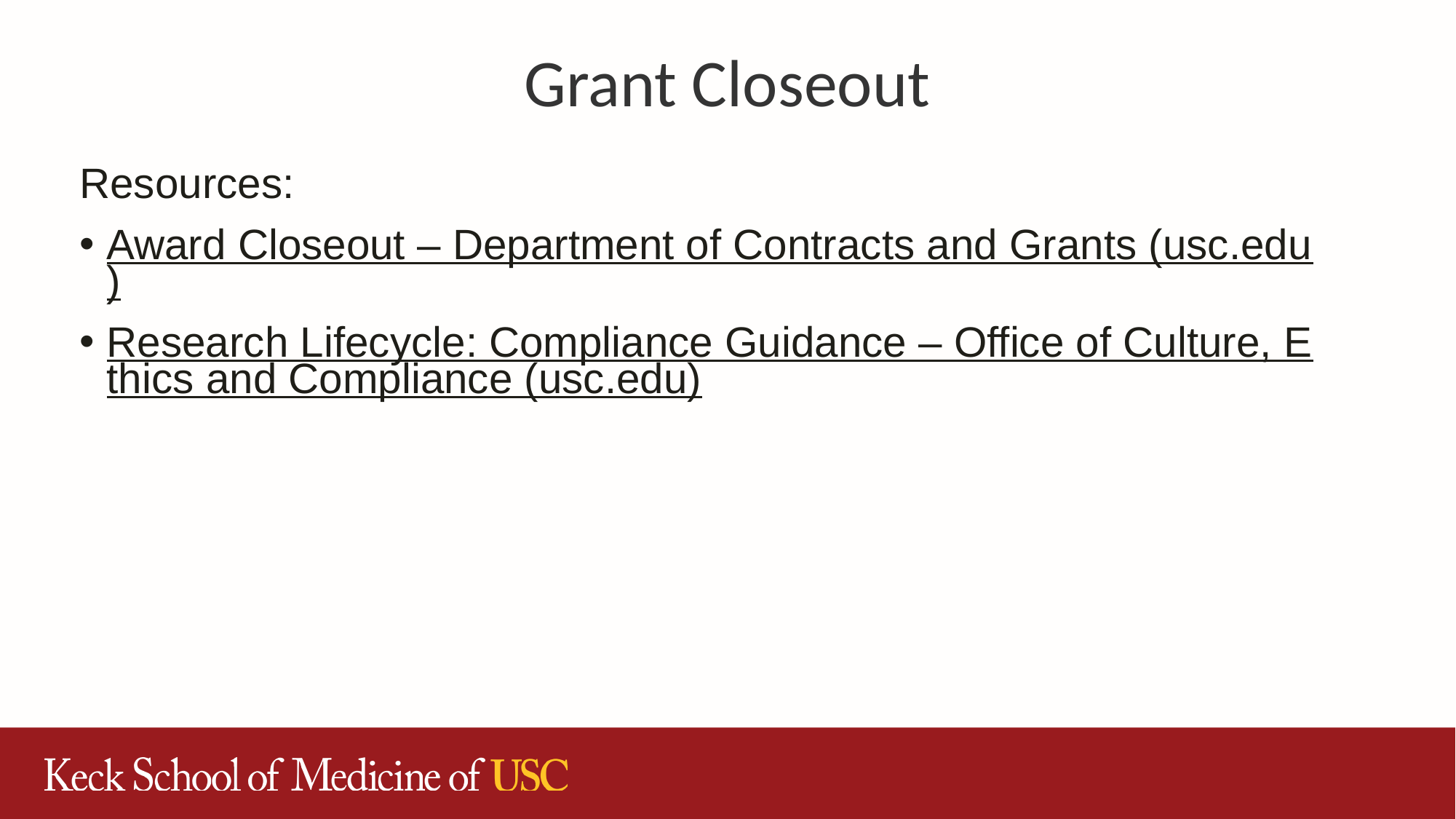

# Grant Closeout
Resources:
Award Closeout – Department of Contracts and Grants (usc.edu)
Research Lifecycle: Compliance Guidance – Office of Culture, Ethics and Compliance (usc.edu)